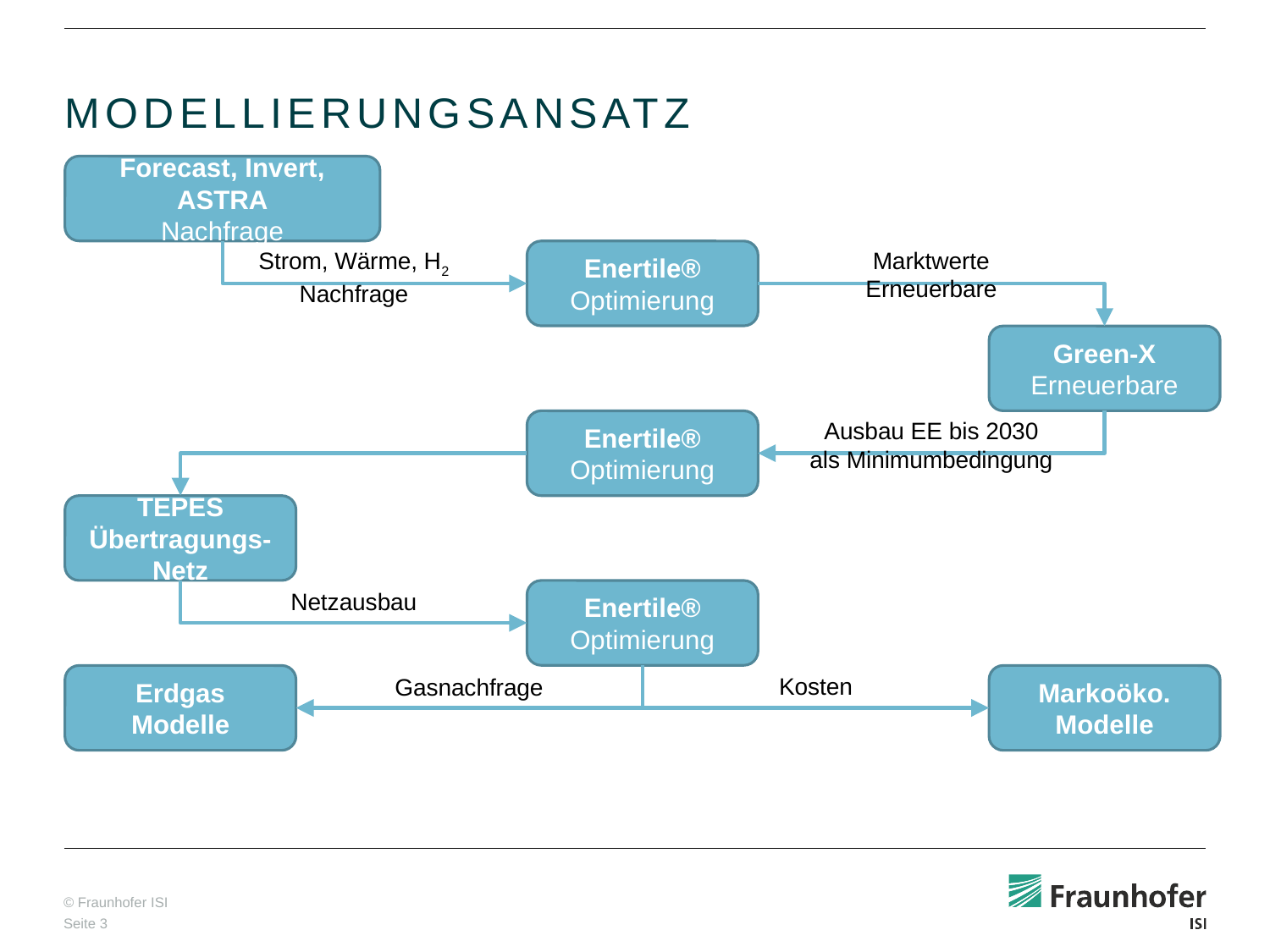

# MODELLIERUNGSANSATZ
Forecast, Invert, ASTRA
Nachfrage
Marktwerte
Erneuerbare
Strom, Wärme, H2
Nachfrage
Enertile®
Optimierung
Green-X
Erneuerbare
Ausbau EE bis 2030
als Minimumbedingung
Enertile®
Optimierung
TEPES
Übertragungs-Netz

Netzausbau
Enertile®
Optimierung
Kosten
Erdgas
Modelle
Markoöko.
Modelle
Gasnachfrage